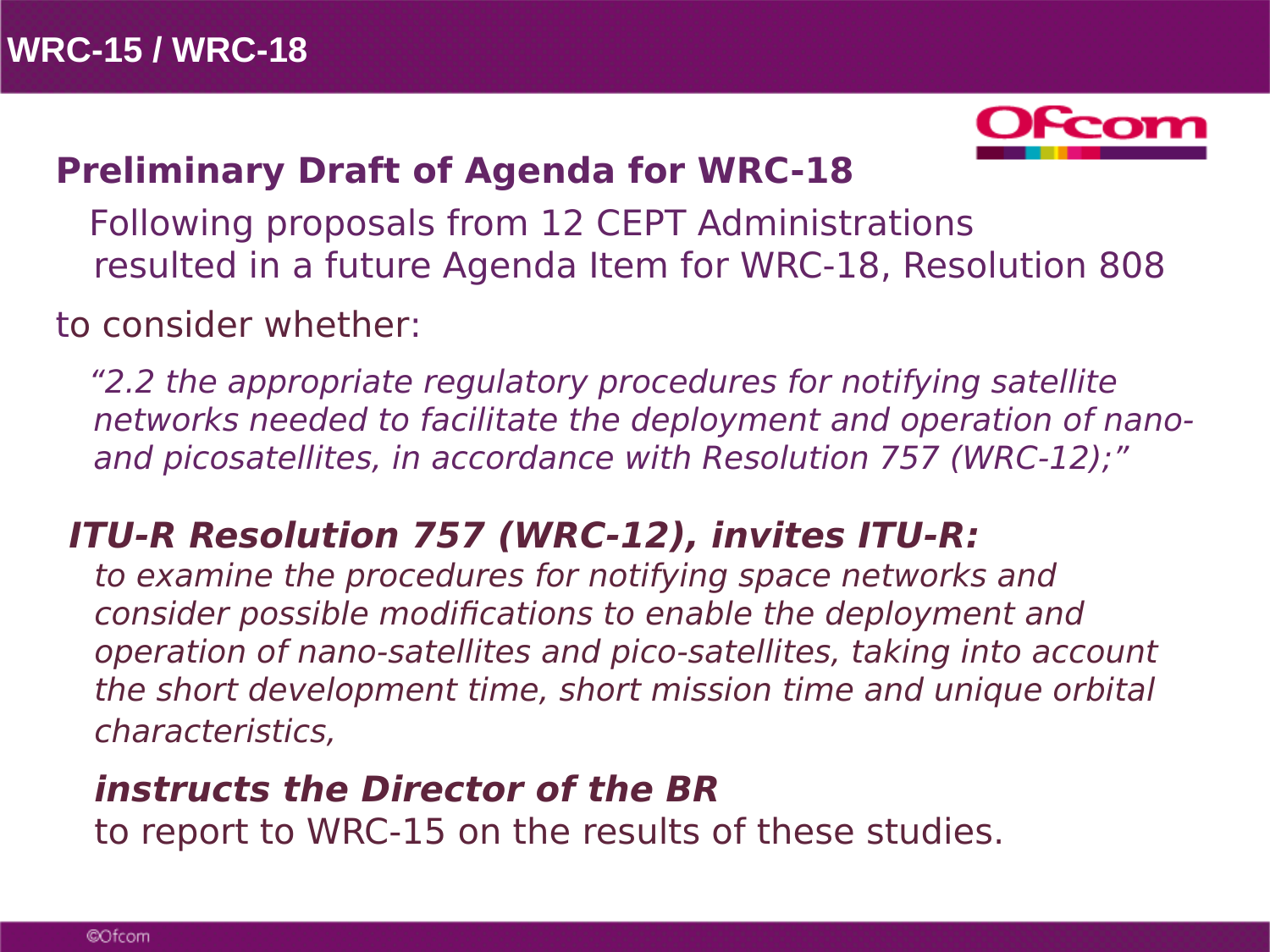

WRC-15 / WRC-18
Preliminary Draft of Agenda for WRC-18

   Following proposals from 12 CEPT Administrations
	resulted in a future Agenda Item for WRC-18, Resolution 808

to consider whether:

   “2.2 the appropriate regulatory procedures for notifying satellite networks needed to facilitate the deployment and operation of nano- and picosatellites, in accordance with Resolution 757 (WRC‑12);”

ITU-R Resolution 757 (WRC-12), invites ITU-R:
to examine the procedures for notifying space networks and consider possible modifications to enable the deployment and operation of nano-satellites and pico-satellites, taking into account the short development time, short mission time and unique orbital characteristics,

instructs the Director of the BR
to report to WRC-15 on the results of these studies.